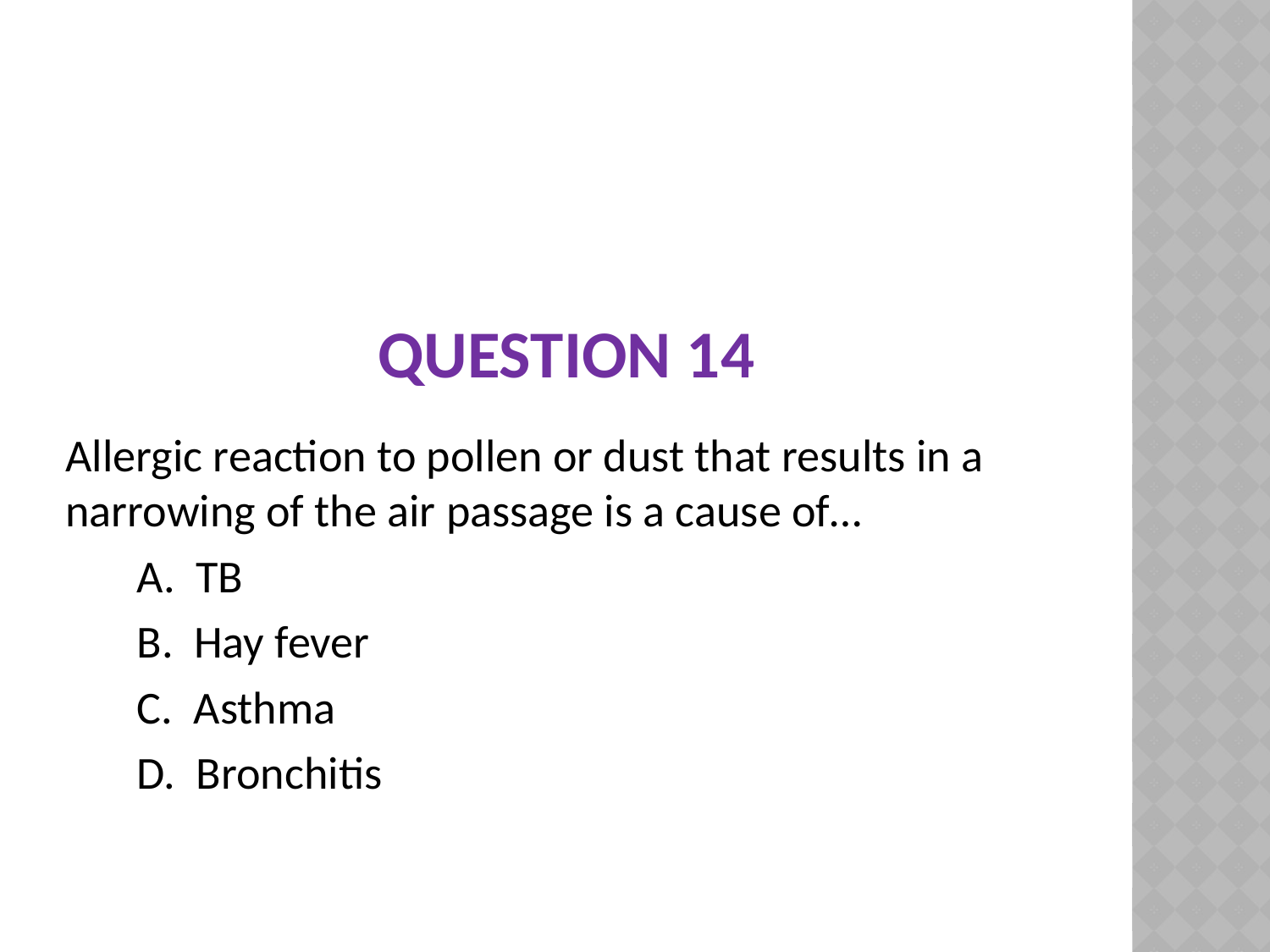

Allergic reaction to pollen or dust that results in a narrowing of the air passage is a cause of…
	A.  TB
	B.  Hay fever
	C.  Asthma
	D.  Bronchitis

# Question 14